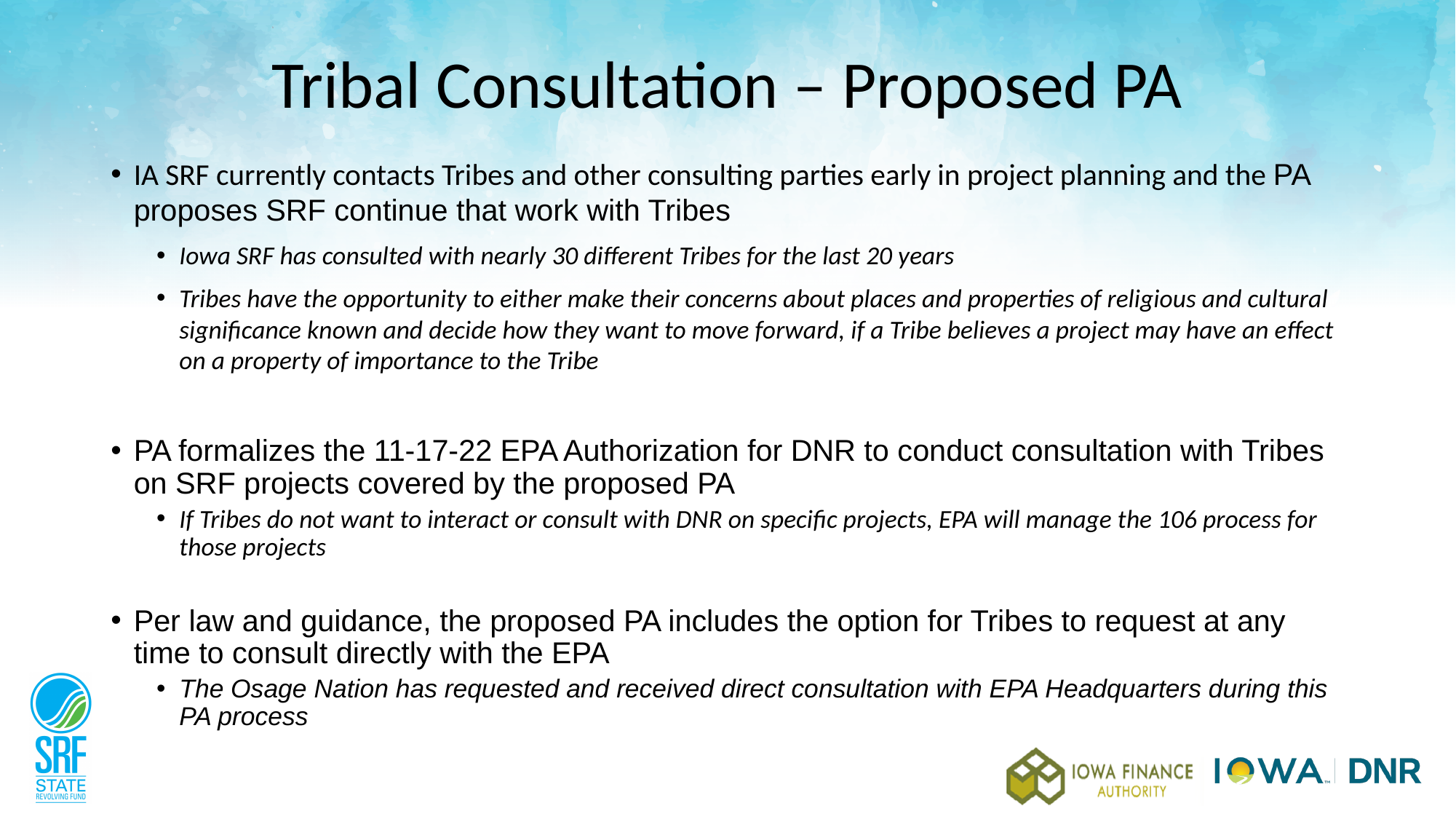

# Tribal Consultation – Proposed PA
IA SRF currently contacts Tribes and other consulting parties early in project planning and the PA proposes SRF continue that work with Tribes
Iowa SRF has consulted with nearly 30 different Tribes for the last 20 years
Tribes have the opportunity to either make their concerns about places and properties of religious and cultural significance known and decide how they want to move forward, if a Tribe believes a project may have an effect on a property of importance to the Tribe

PA formalizes the 11-17-22 EPA Authorization for DNR to conduct consultation with Tribes on SRF projects covered by the proposed PA
If Tribes do not want to interact or consult with DNR on specific projects, EPA will manage the 106 process for those projects

Per law and guidance, the proposed PA includes the option for Tribes to request at any time to consult directly with the EPA
The Osage Nation has requested and received direct consultation with EPA Headquarters during this PA process